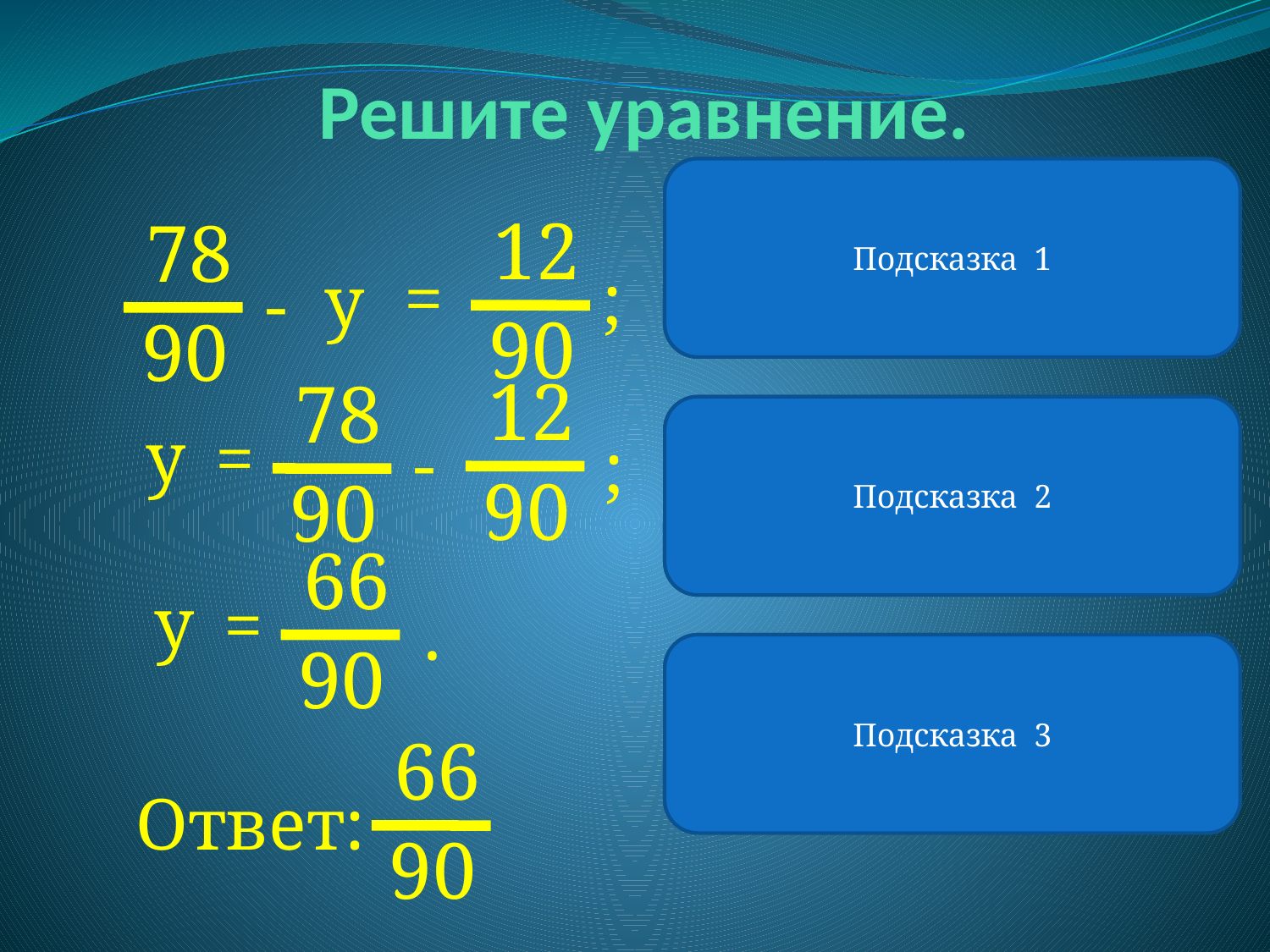

Решите уравнение.
Выражение в левой части уравнения является разностью.
Подсказка  1
12
90
78
90
=
;
у
-
12
90
78
90
уменьшаемое – вычитаемое = разность
Подсказка  2
у
=
-
;
66
90
у
=
.
Чтобы найди неизвестное вычитаемое, надо из уменьшаемого вычесть разность.
Подсказка  3
66
90
Ответ: